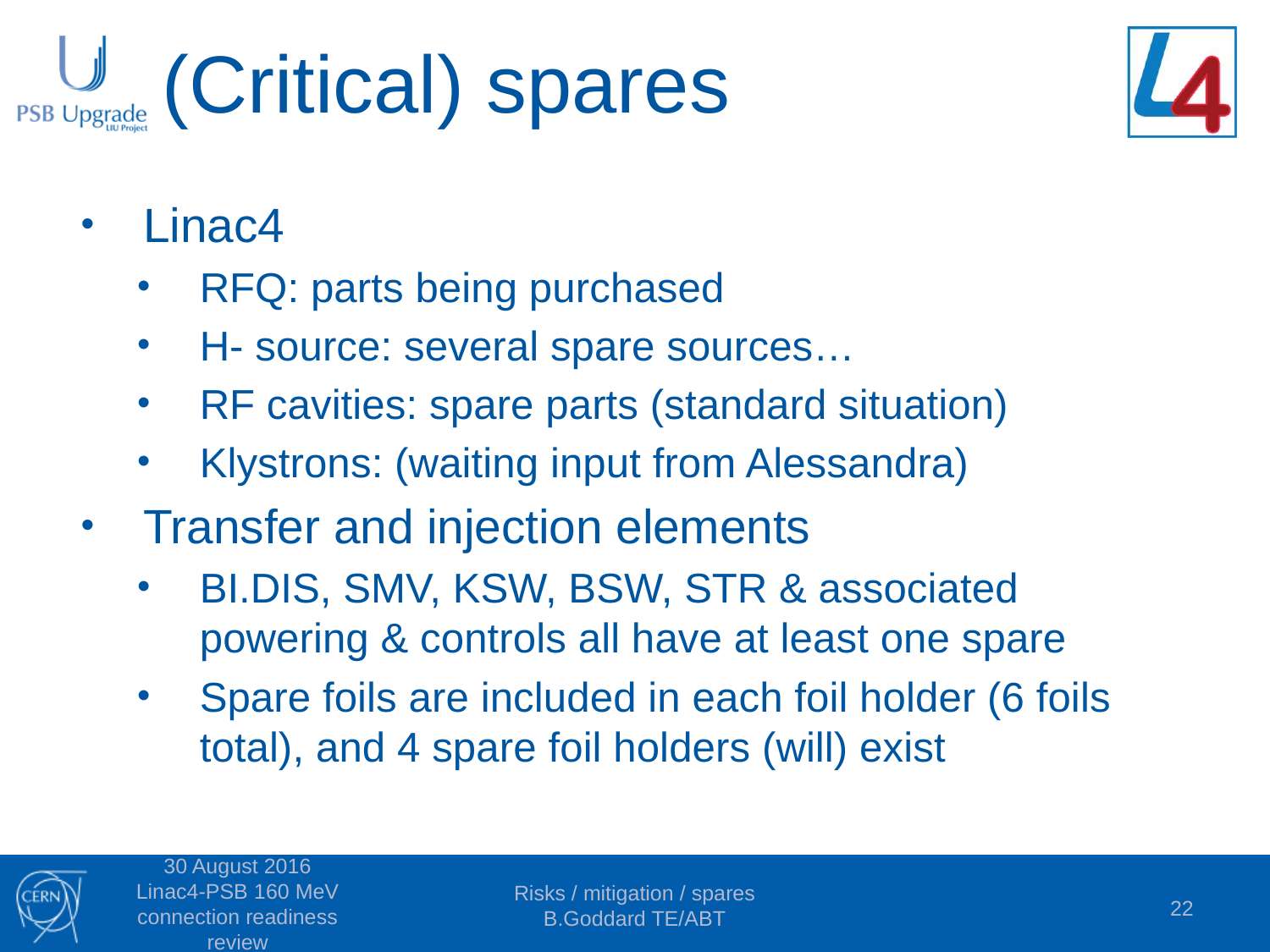

# (Critical) spares
Linac4
RFQ: parts being purchased
H- source: several spare sources…
RF cavities: spare parts (standard situation)
Klystrons: (waiting input from Alessandra)
Transfer and injection elements
BI.DIS, SMV, KSW, BSW, STR & associated powering & controls all have at least one spare
Spare foils are included in each foil holder (6 foils total), and 4 spare foil holders (will) exist

30 August 2016 Linac4-PSB 160 MeV connection readiness review
Risks / mitigation / spares
B.Goddard TE/ABT
22